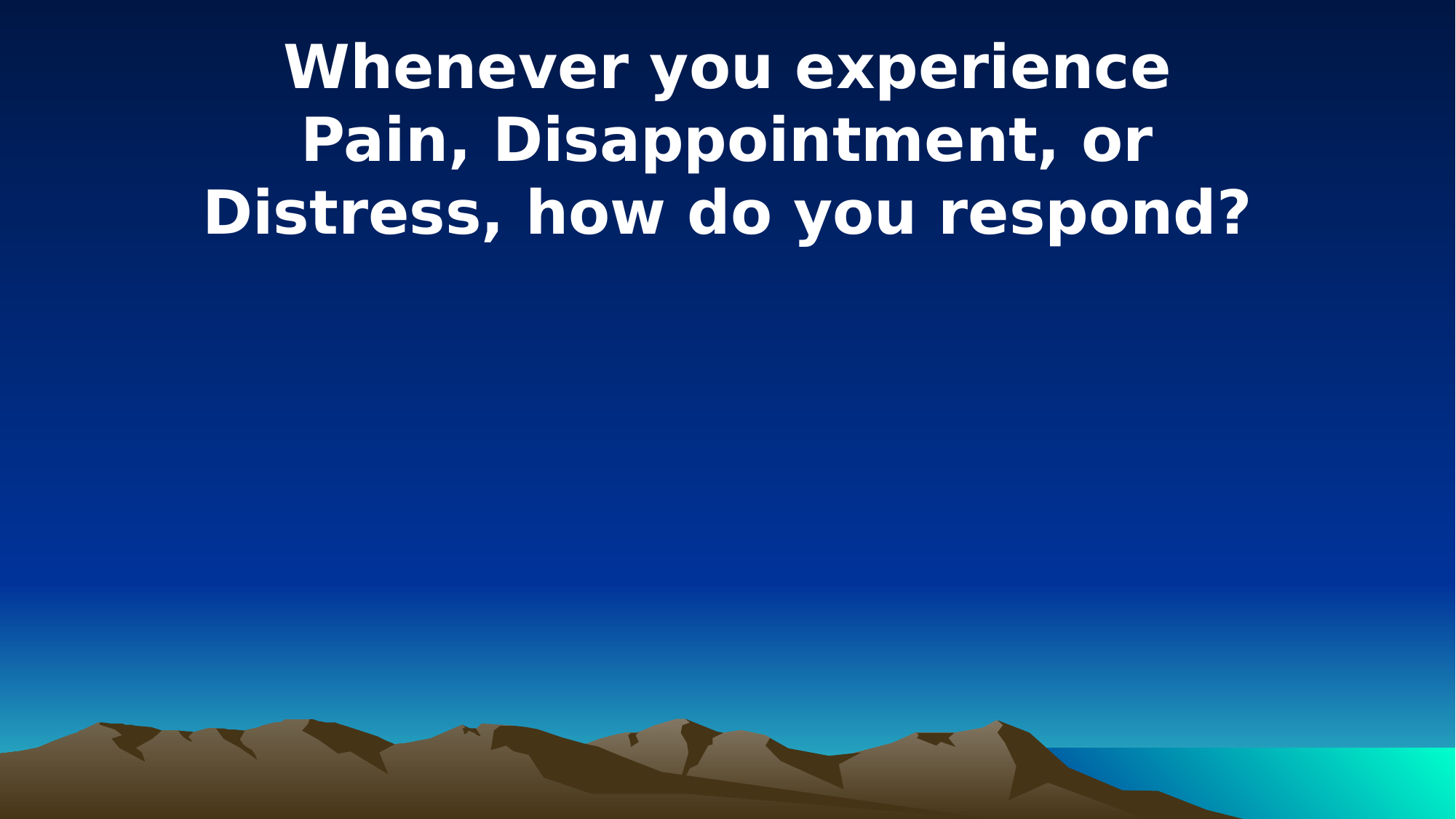

Whenever you experience Pain, Disappointment, or Distress, how do you respond?